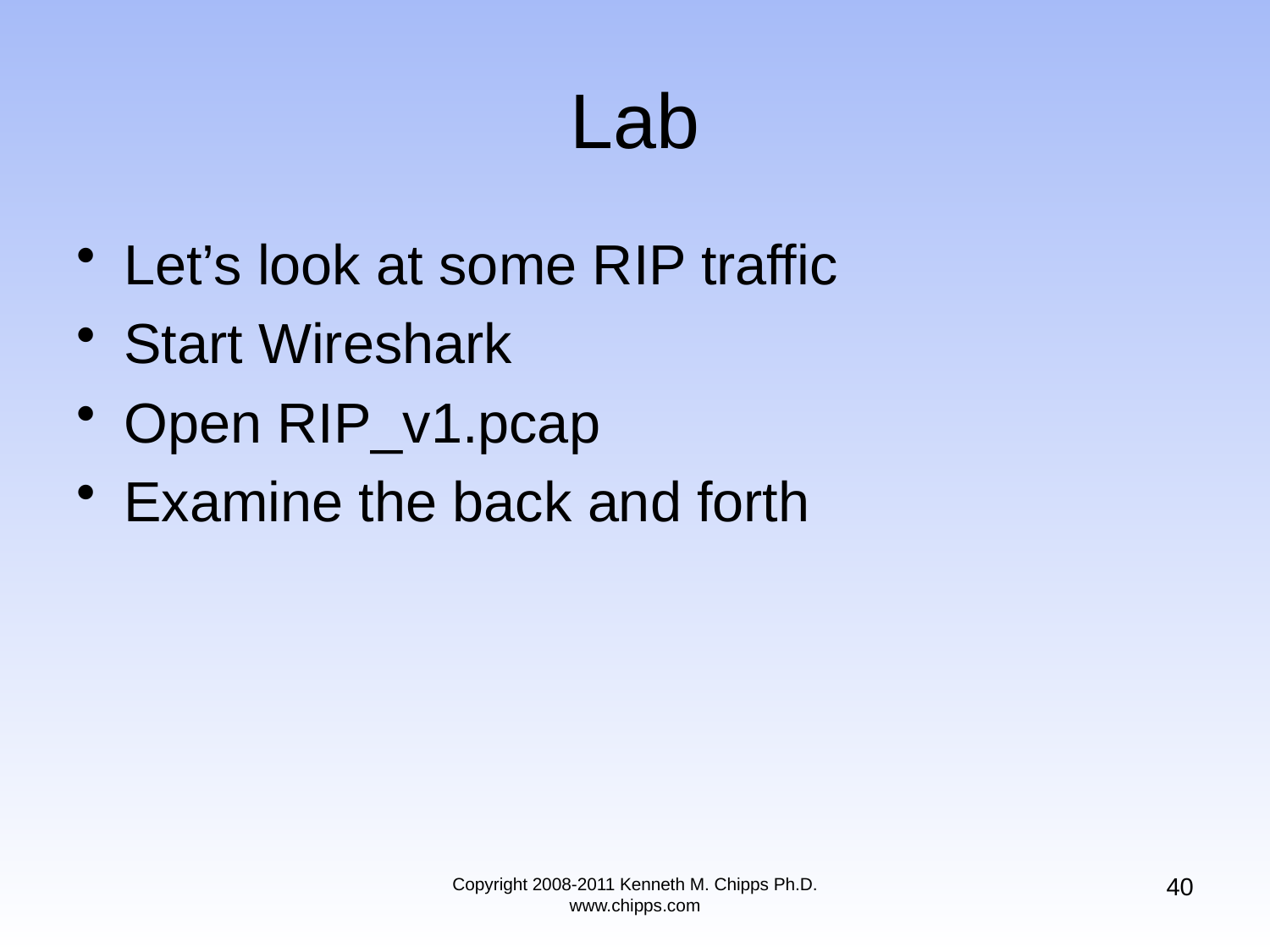

Let’s look at some RIP traffic
Start Wireshark
Open RIP_v1.pcap
Examine the back and forth
# Lab
40
Copyright 2008-2011 Kenneth M. Chipps Ph.D. www.chipps.com